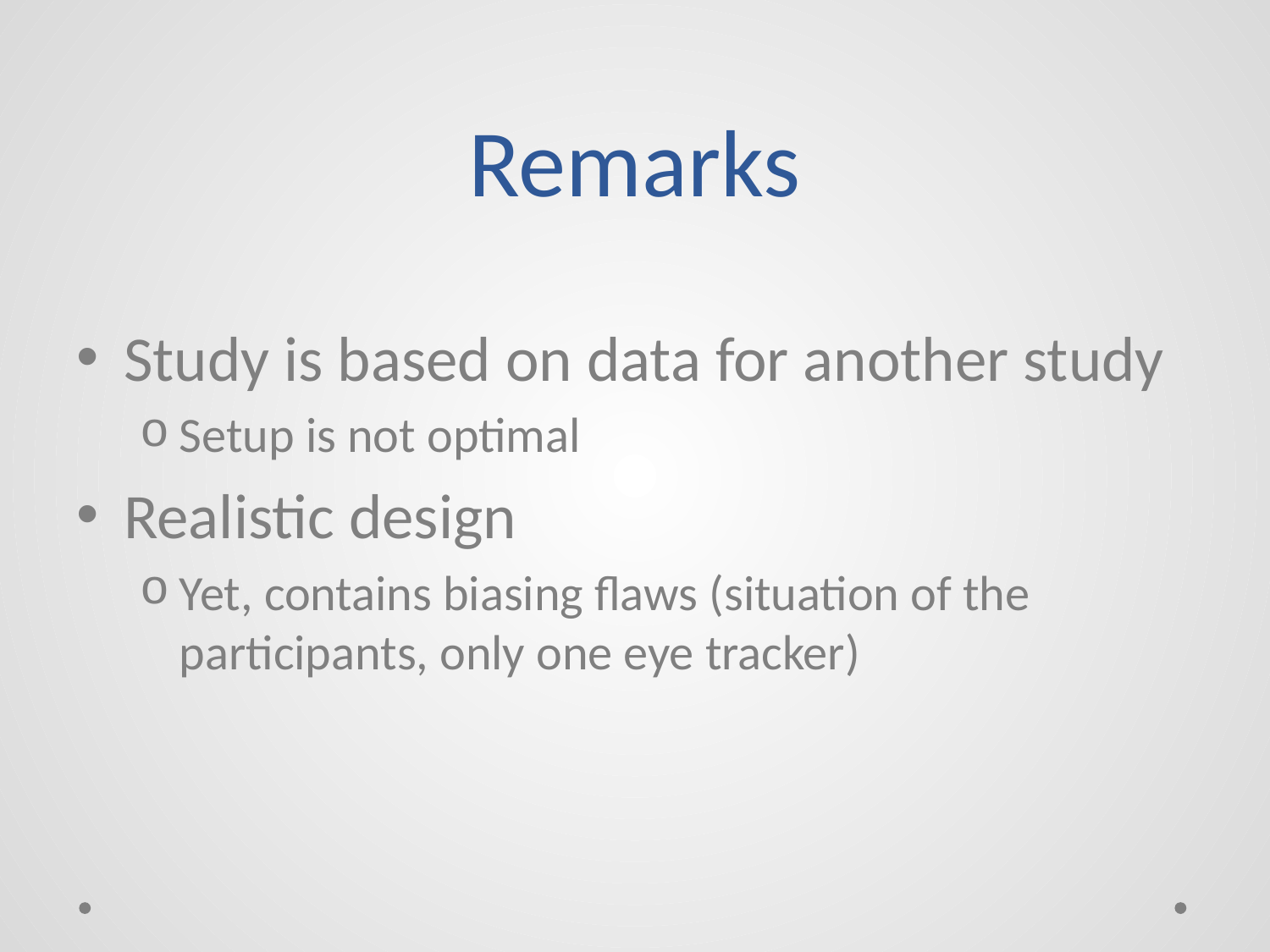

# Remarks

Study is based on data for another study
Setup is not optimal
Realistic design
Yet, contains biasing flaws (situation of the participants, only one eye tracker)